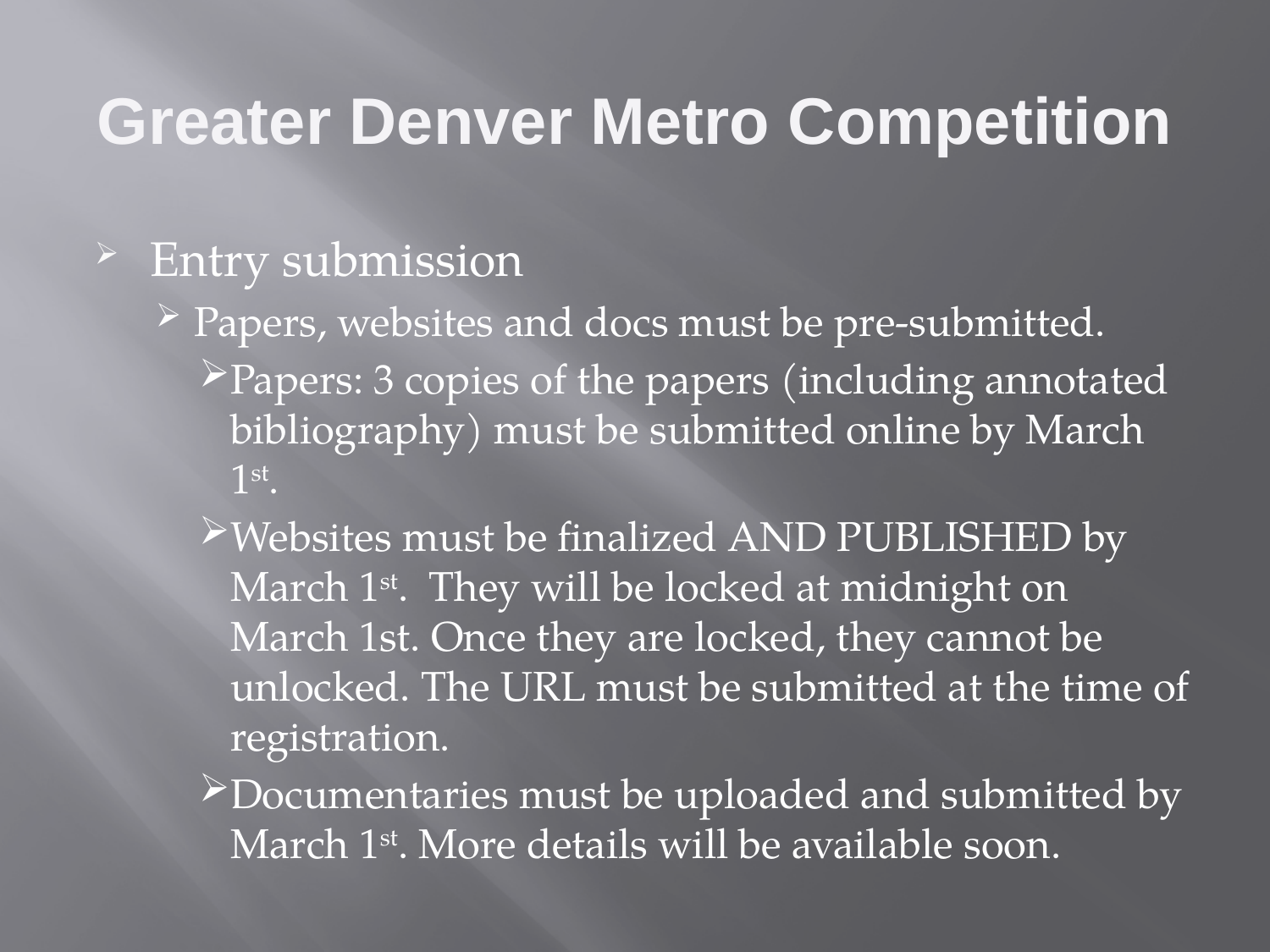

# Greater Denver Metro Competition
Entry submission
Papers, websites and docs must be pre-submitted.
Papers: 3 copies of the papers (including annotated bibliography) must be submitted online by March 1st.
Websites must be finalized AND PUBLISHED by March 1st.  They will be locked at midnight on March 1st. Once they are locked, they cannot be unlocked. The URL must be submitted at the time of registration.
Documentaries must be uploaded and submitted by March 1st. More details will be available soon.